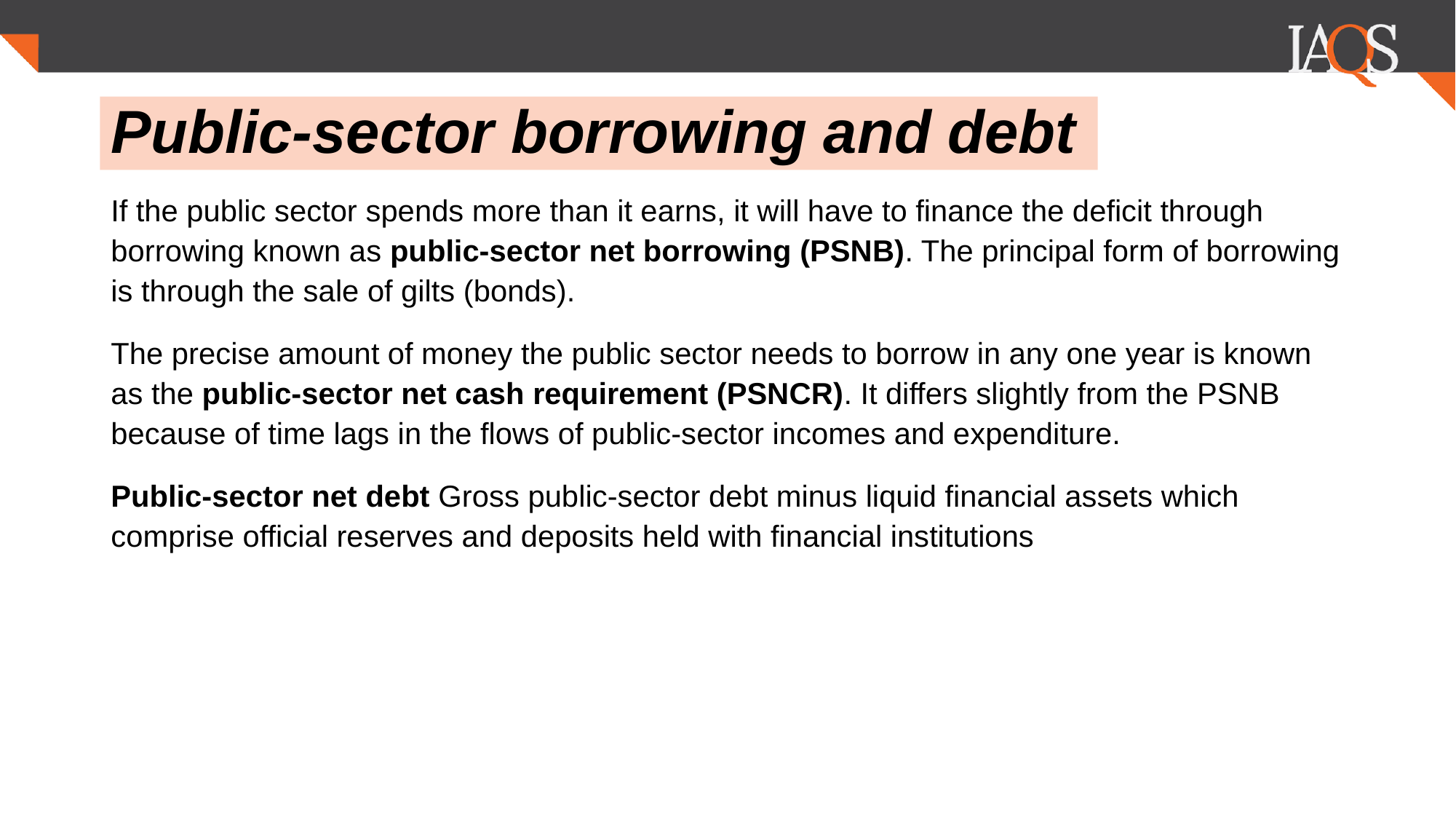

# Public-sector borrowing and debt
If the public sector spends more than it earns, it will have to finance the deficit through borrowing known as public-sector net borrowing (PSNB). The principal form of borrowing is through the sale of gilts (bonds).
The precise amount of money the public sector needs to borrow in any one year is known as the public-sector net cash requirement (PSNCR). It differs slightly from the PSNB because of time lags in the flows of public-sector incomes and expenditure.
Public-sector net debt Gross public-sector debt minus liquid financial assets which comprise official reserves and deposits held with financial institutions